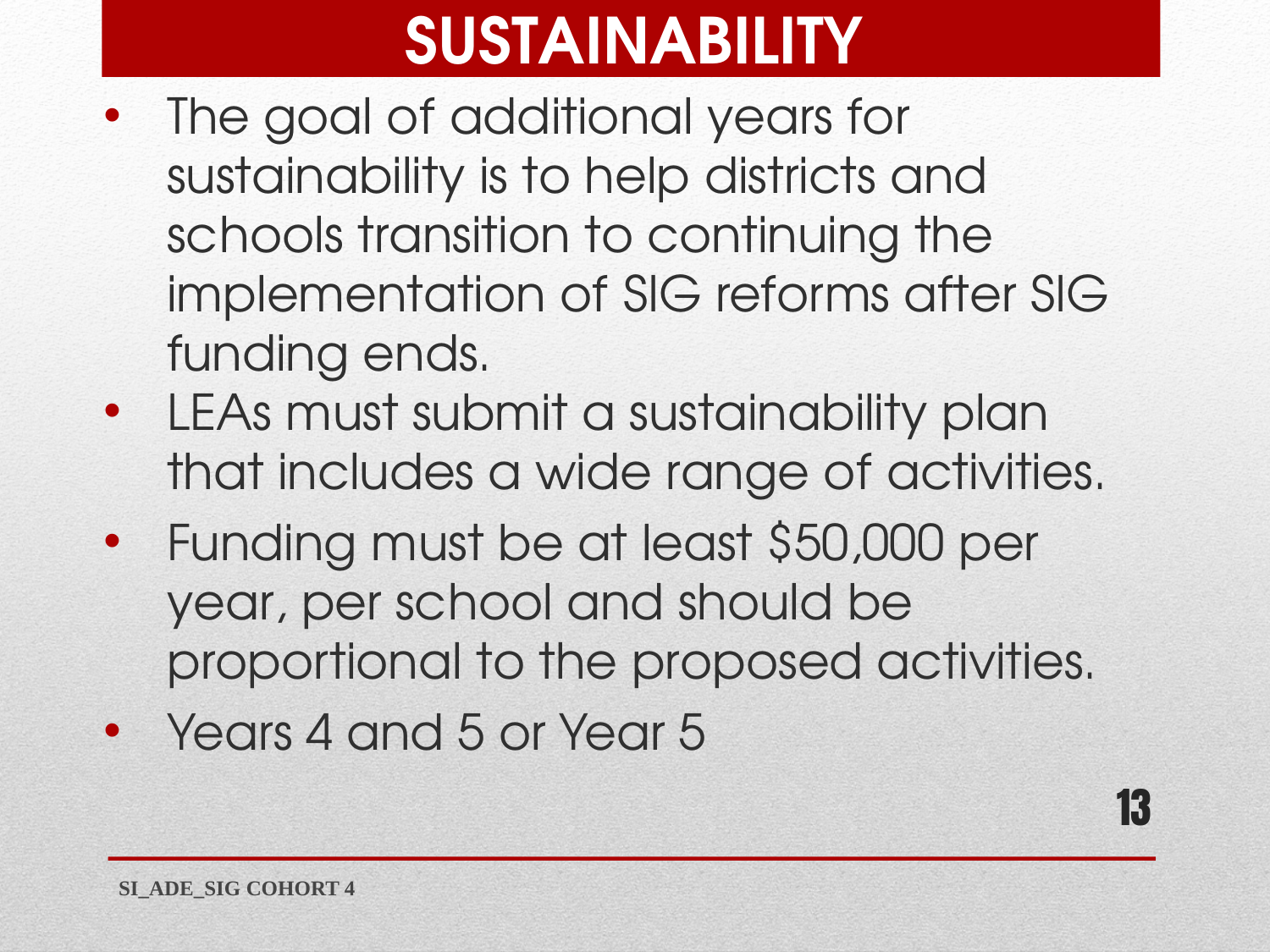

# SUSTAINABILITY
The goal of additional years for sustainability is to help districts and schools transition to continuing the implementation of SIG reforms after SIG funding ends.
LEAs must submit a sustainability plan that includes a wide range of activities.
Funding must be at least $50,000 per year, per school and should be proportional to the proposed activities.
Years 4 and 5 or Year 5
13
SI_ADE_SIG COHORT 4